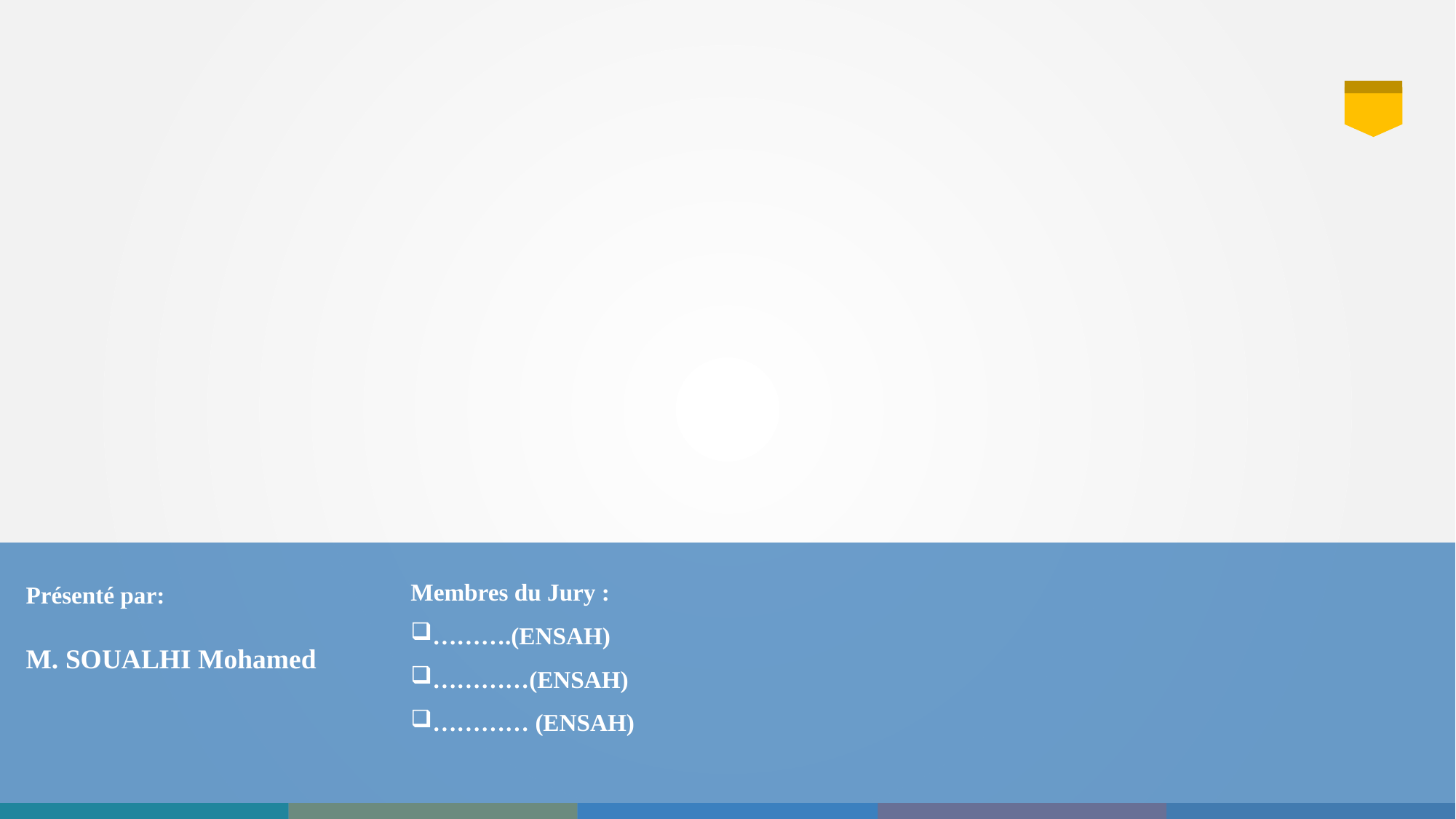

Membres du Jury :
……….(ENSAH)
…………(ENSAH)
………… (ENSAH)
Présenté par:
M. SOUALHI Mohamed